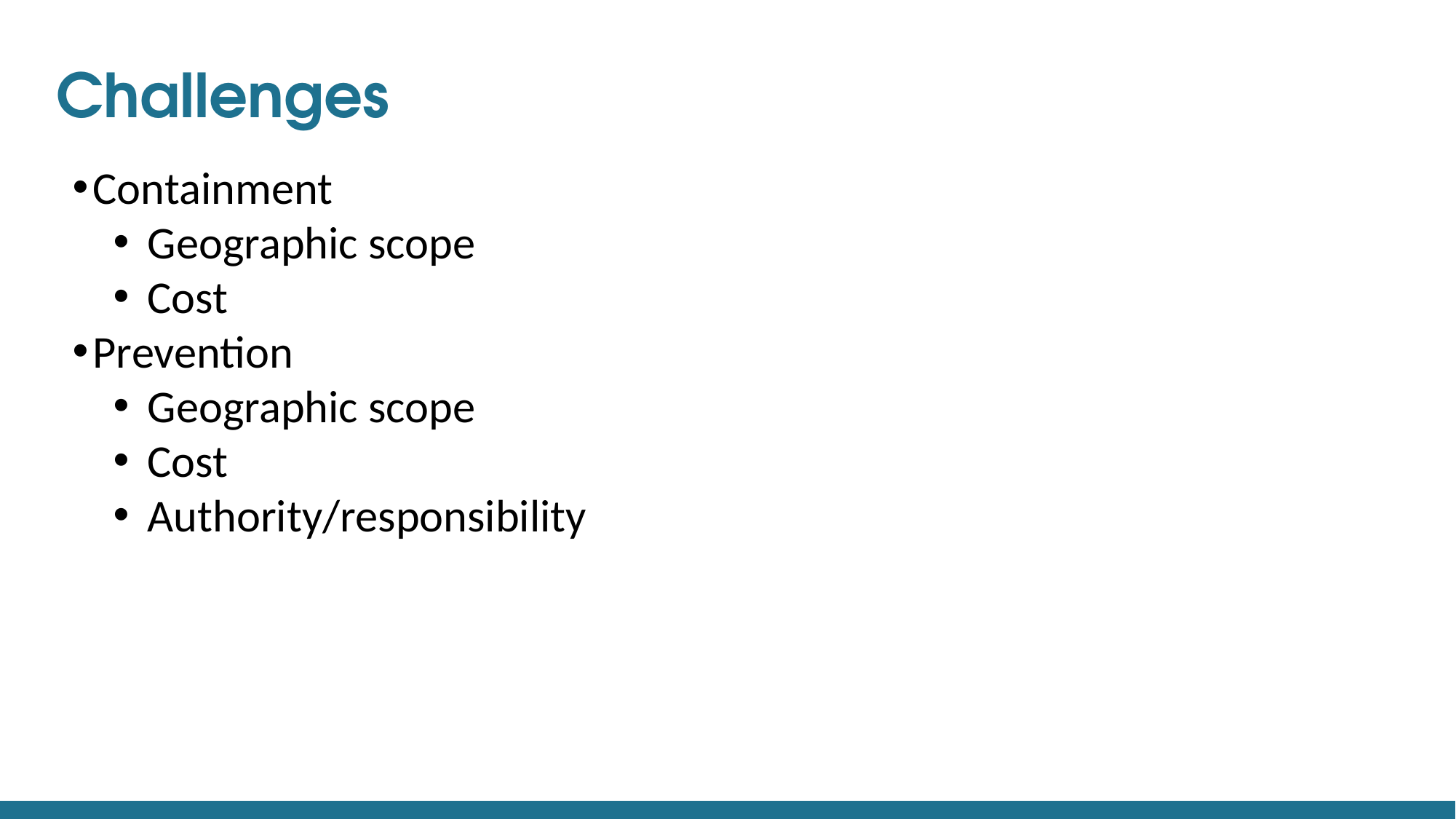

# Challenges
Containment
Geographic scope
Cost
Prevention
Geographic scope
Cost
Authority/responsibility